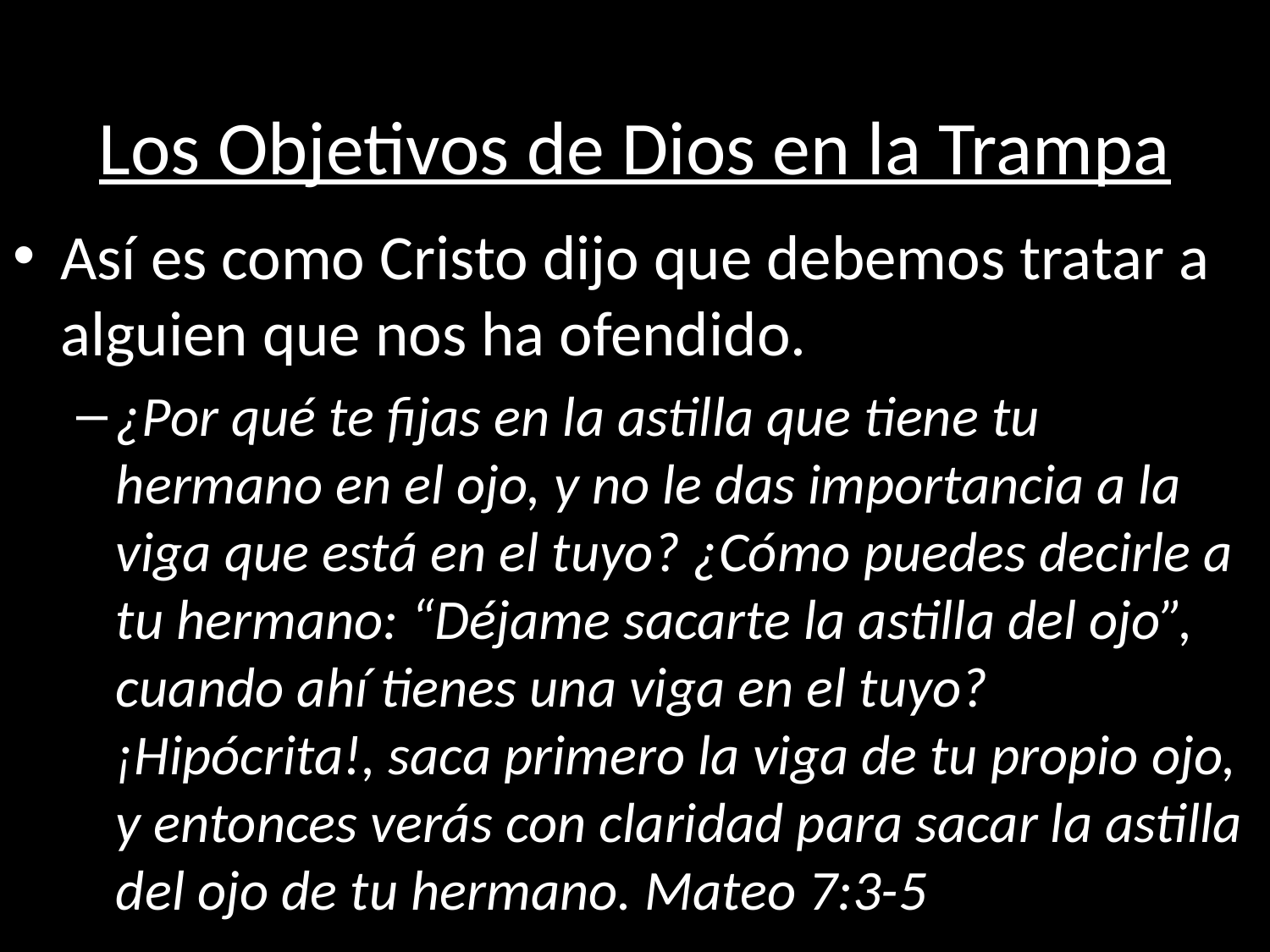

# Los Objetivos de Dios en la Trampa
Así es como Cristo dijo que debemos tratar a alguien que nos ha ofendido.
¿Por qué te fijas en la astilla que tiene tu hermano en el ojo, y no le das importancia a la viga que está en el tuyo? ¿Cómo puedes decirle a tu hermano: “Déjame sacarte la astilla del ojo”, cuando ahí tienes una viga en el tuyo? ¡Hipócrita!, saca primero la viga de tu propio ojo, y entonces verás con claridad para sacar la astilla del ojo de tu hermano. Mateo 7:3-5